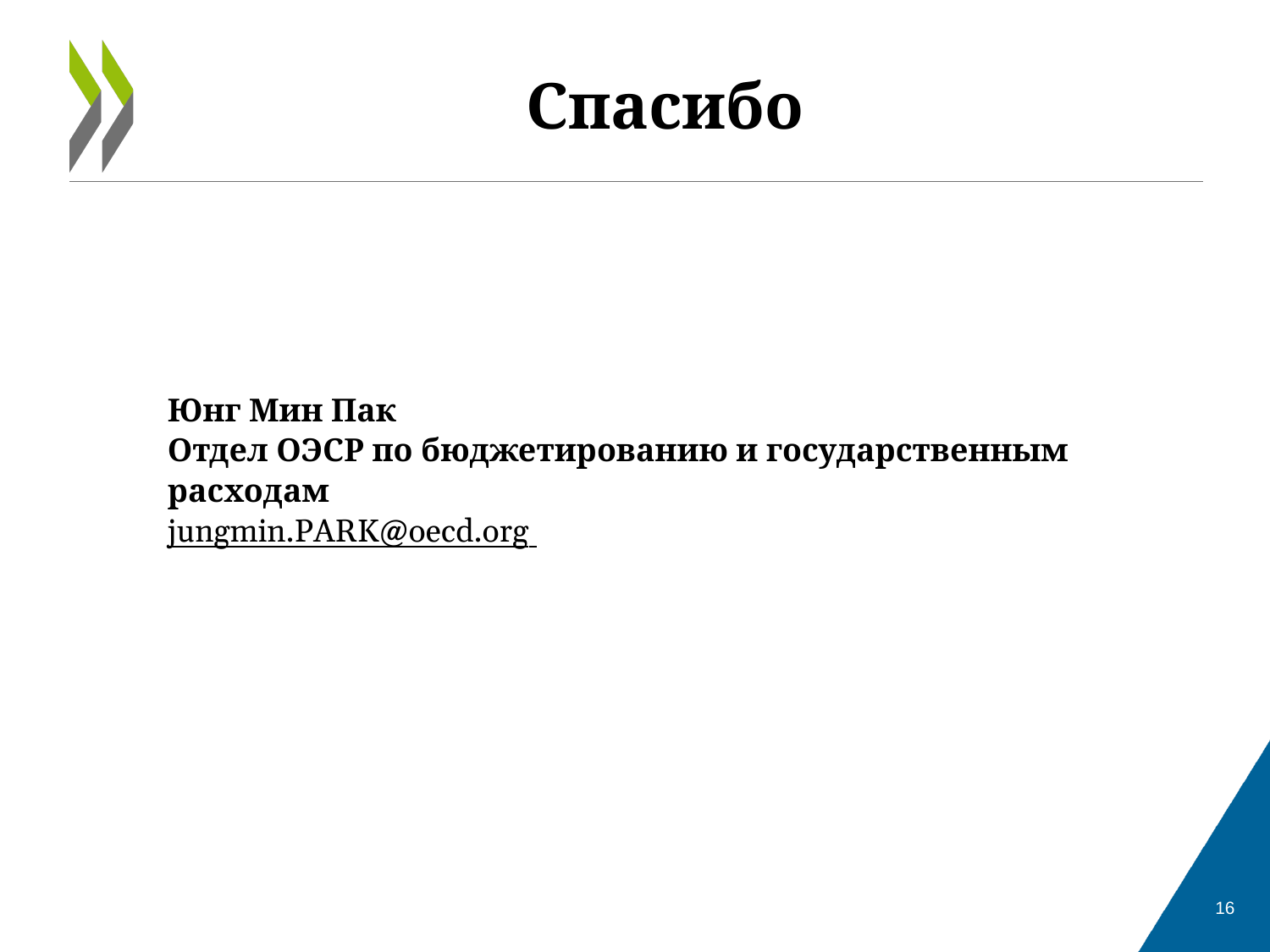

# Спасибо
| Юнг Мин Пак Отдел ОЭСР по бюджетированию и государственным расходам jungmin.PARK@oecd.org |
| --- |
16